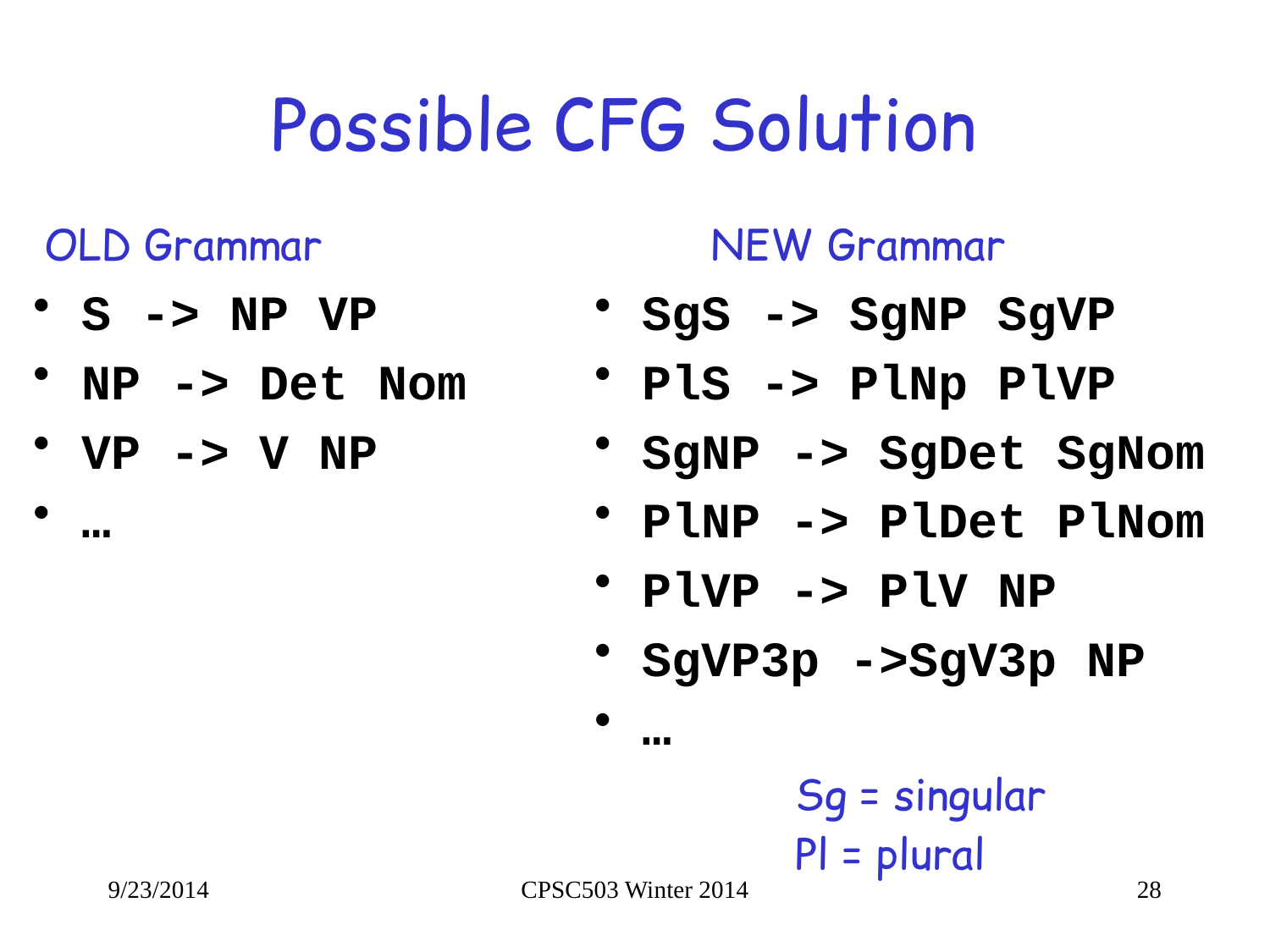

# Possible CFG Solution
OLD Grammar
NEW Grammar
S -> NP VP
NP -> Det Nom
VP -> V NP
…
SgS -> SgNP SgVP
PlS -> PlNp PlVP
SgNP -> SgDet SgNom
PlNP -> PlDet PlNom
PlVP -> PlV NP
SgVP3p ->SgV3p NP
…
Sg = singular
Pl = plural
9/23/2014
CPSC503 Winter 2014
28